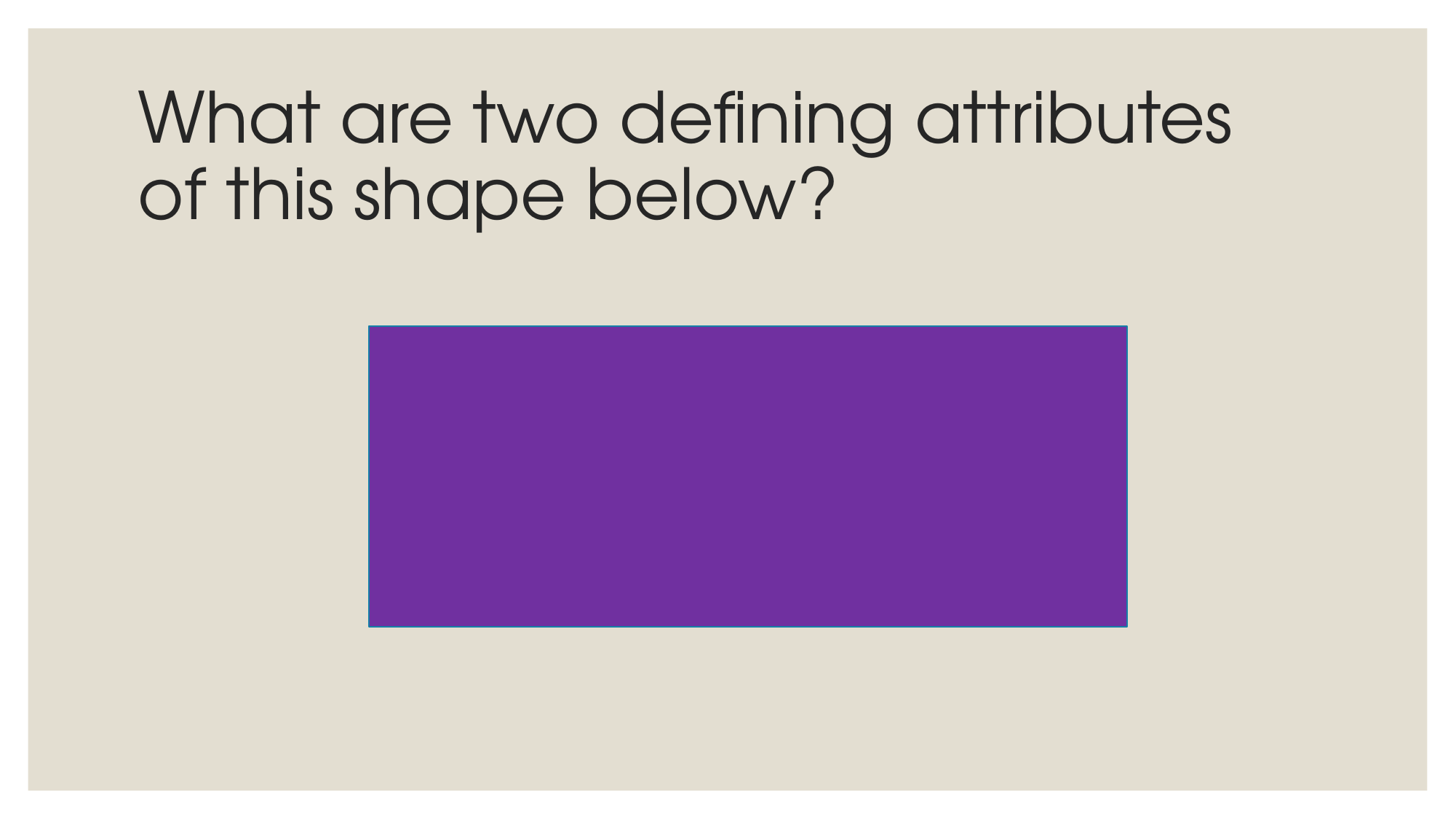

# What are two defining attributes of this shape below?